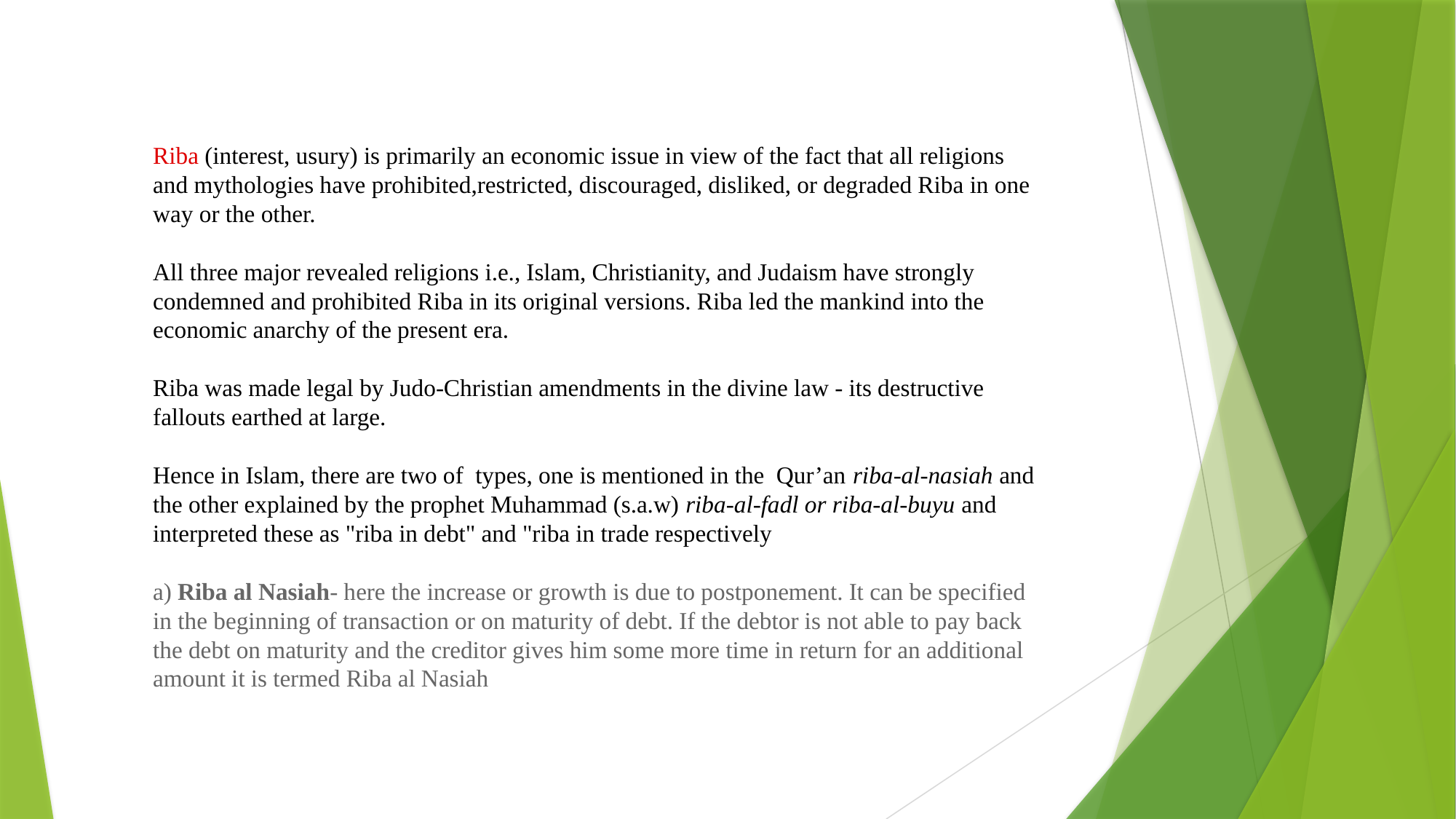

Riba (interest, usury) is primarily an economic issue in view of the fact that all religions and mythologies have prohibited,restricted, discouraged, disliked, or degraded Riba in one way or the other.

All three major revealed religions i.e., Islam, Christianity, and Judaism have strongly condemned and prohibited Riba in its original versions. Riba led the mankind into the economic anarchy of the present era.

Riba was made legal by Judo-Christian amendments in the divine law - its destructive fallouts earthed at large.

Hence in Islam, there are two of  types, one is mentioned in the  Qur’an riba-al-nasiah and the other explained by the prophet Muhammad (s.a.w) riba-al-fadl or riba-al-buyu and interpreted these as "riba in debt" and "riba in trade respectively

a) Riba al Nasiah- here the increase or growth is due to postponement. It can be specified in the beginning of transaction or on maturity of debt. If the debtor is not able to pay back the debt on maturity and the creditor gives him some more time in return for an additional amount it is termed Riba al Nasiah